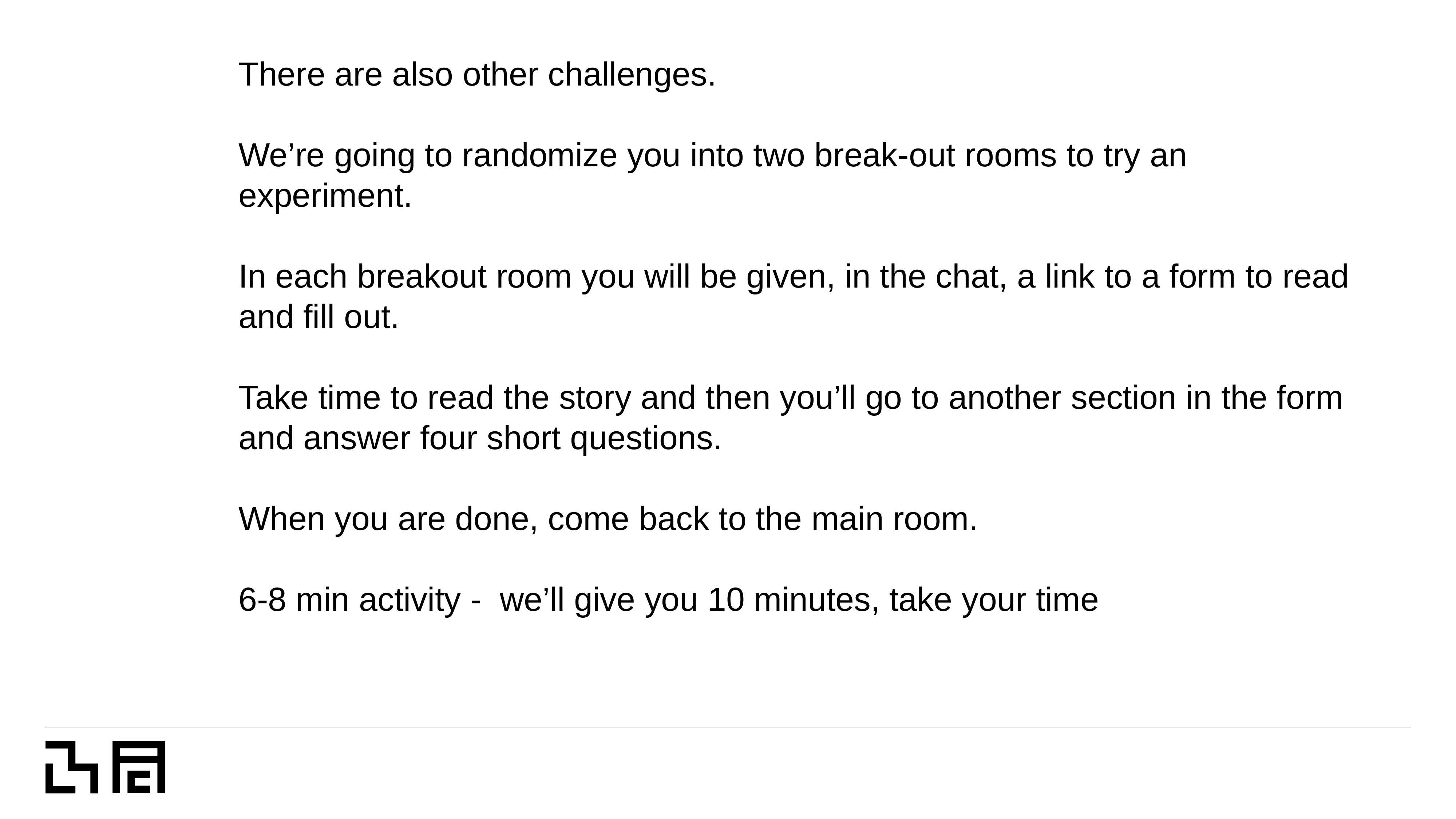

There are also other challenges.

We’re going to randomize you into two break-out rooms to try an experiment.

In each breakout room you will be given, in the chat, a link to a form to read and fill out.

Take time to read the story and then you’ll go to another section in the form and answer four short questions.

When you are done, come back to the main room.

6-8 min activity -  we’ll give you 10 minutes, take your time